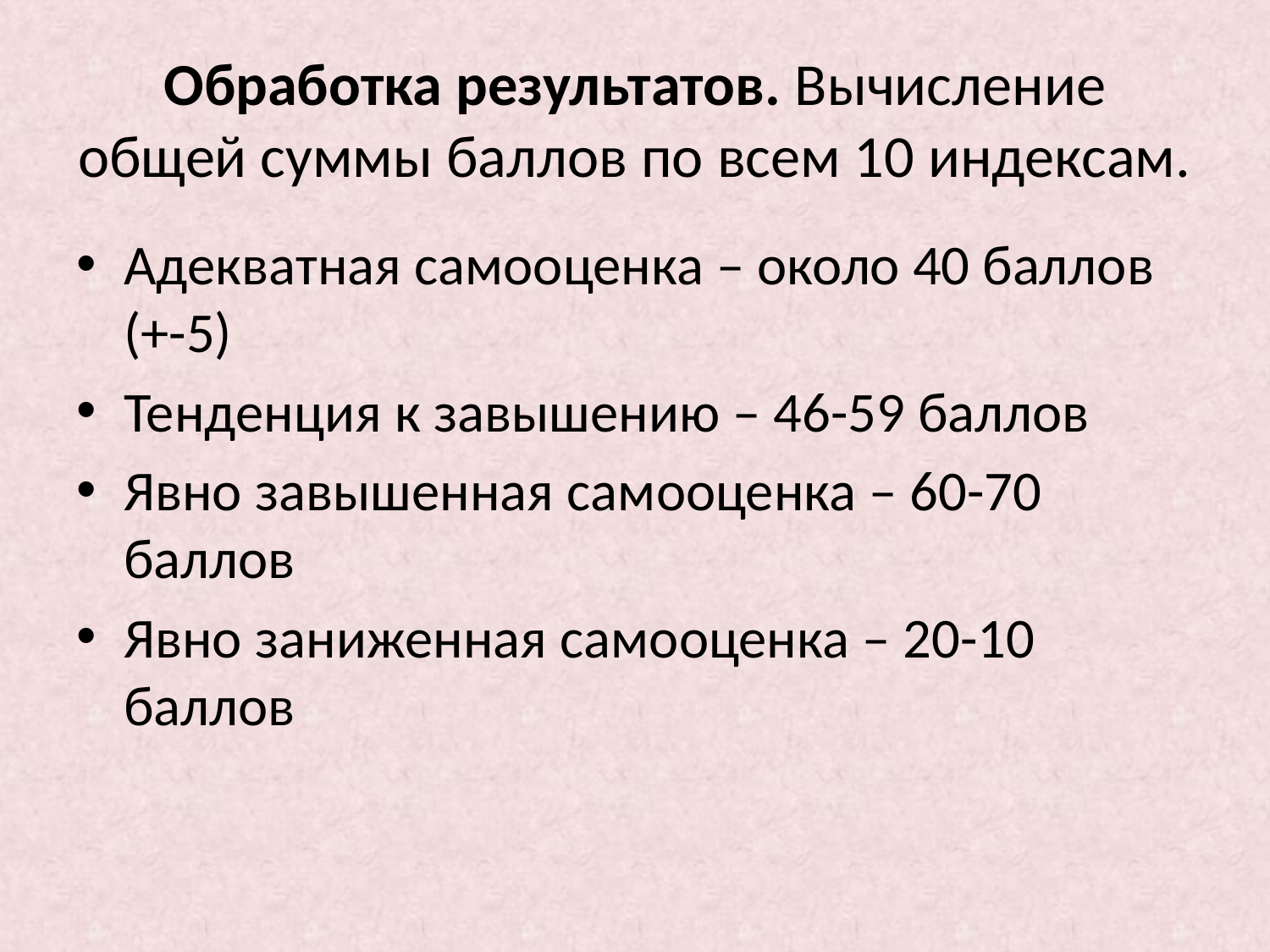

# Обработка результатов. Вычисление общей суммы баллов по всем 10 индексам.
Адекватная самооценка – около 40 баллов (+-5)
Тенденция к завышению – 46-59 баллов
Явно завышенная самооценка – 60-70 баллов
Явно заниженная самооценка – 20-10 баллов